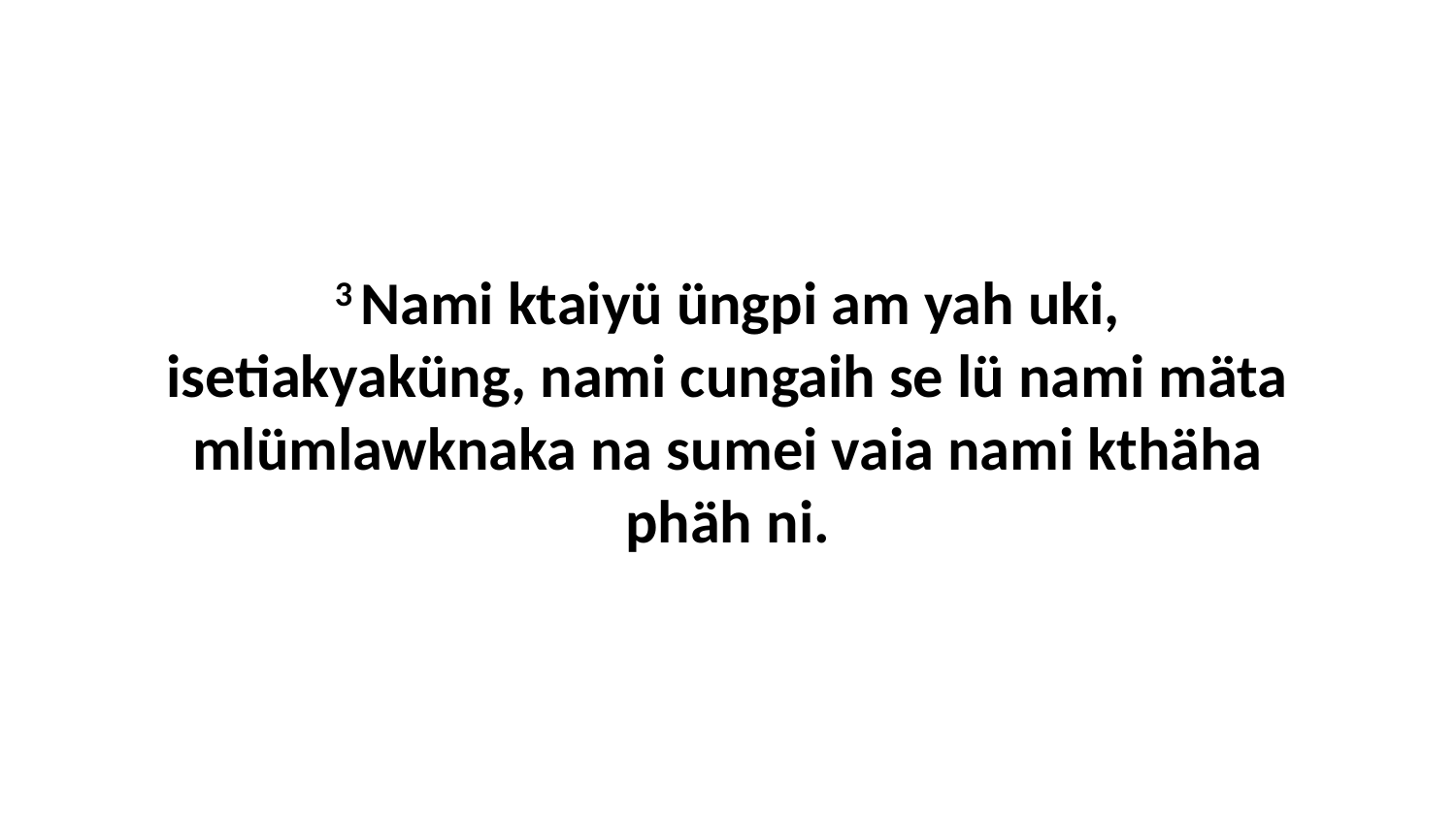

3 Nami ktaiyü üngpi am yah uki, isetiakyaküng, nami cungaih se lü nami mäta mlümlawknaka na sumei vaia nami kthäha phäh ni.